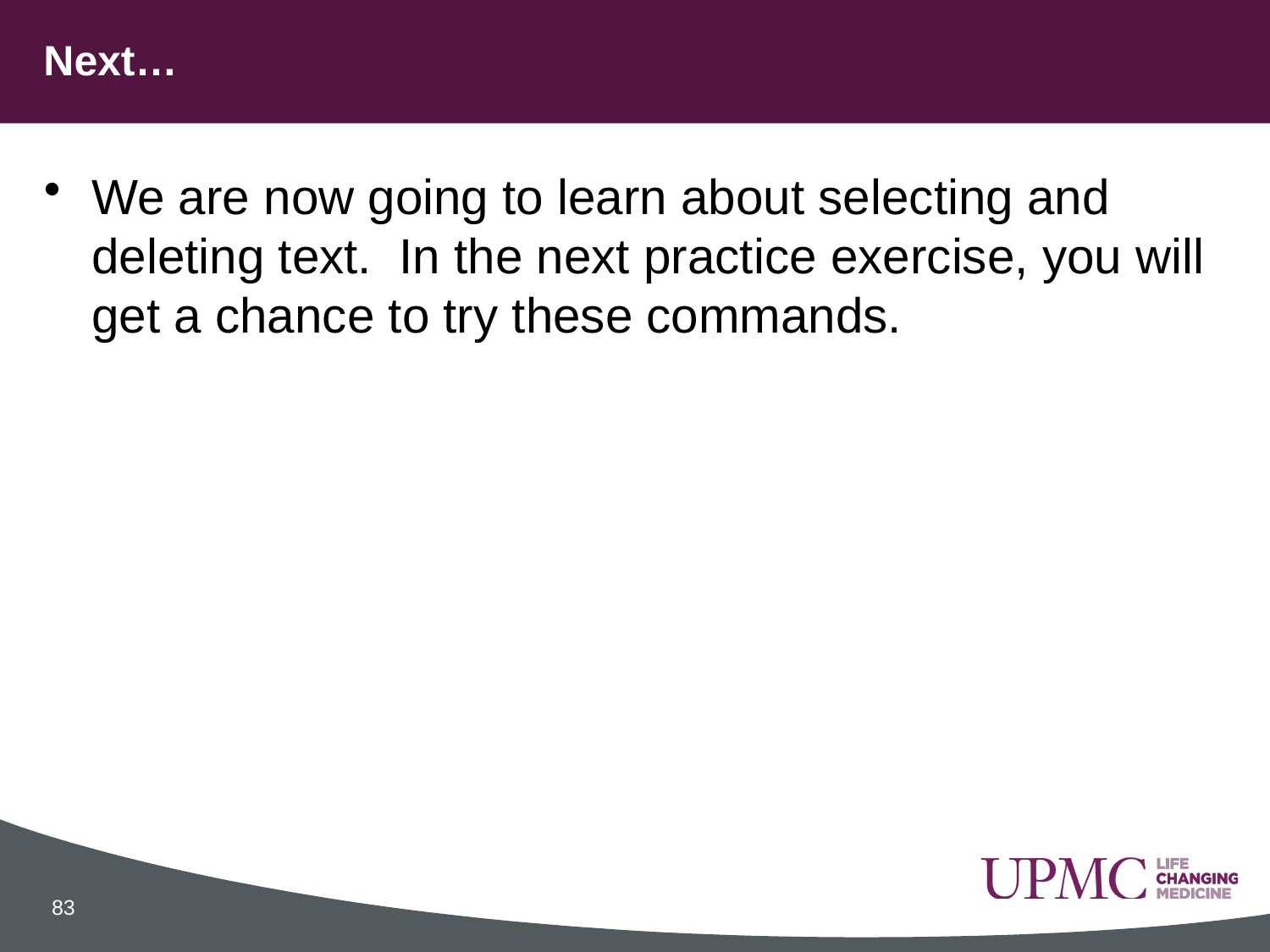

# Next…
We are now going to learn about selecting and deleting text.  In the next practice exercise, you will get a chance to try these commands.

83